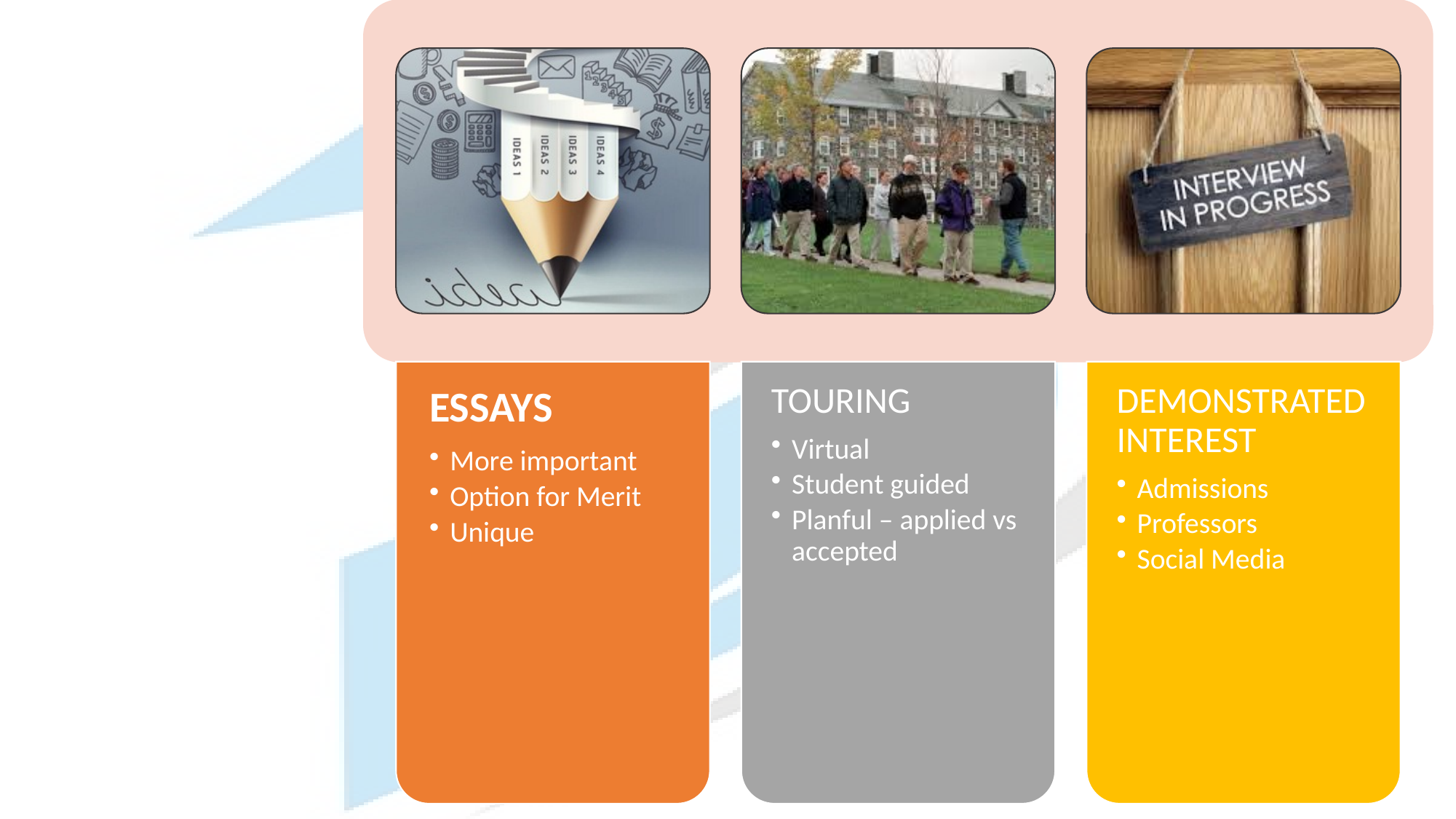

#

Key Tasks
TOURING
Virtual
Student guided
Planful – applied vs accepted
DEMONSTRATED INTEREST
Admissions
Professors
Social Media
ESSAYS
More important
Option for Merit
Unique